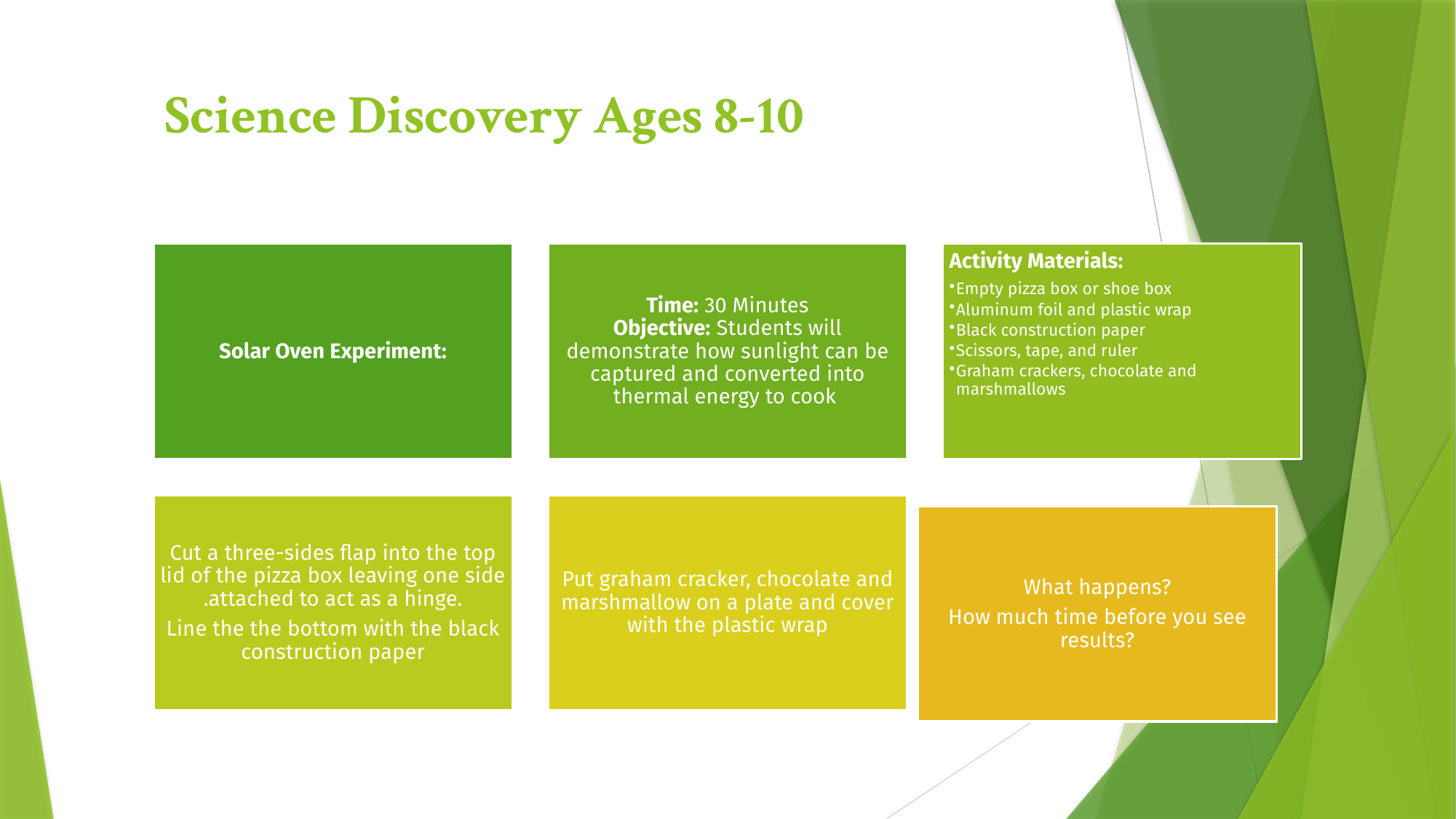

# Science Discovery Ages 8-10
Solar Oven Experiment:
Time: 30 Minutes
Objective: Students will demonstrate how sunlight can be captured and converted into thermal energy to cook
Activity Materials:
Empty pizza box or shoe box
Aluminum foil and plastic wrap
Black construction paper
Scissors, tape, and ruler
Graham crackers, chocolate and marshmallows

Cut a three-sides flap into the top lid of the pizza box leaving one side .attached to act as a hinge.
Line the the bottom with the black construction paper
Put graham cracker, chocolate and marshmallow on a plate and cover with the plastic wrap
What happens?
How much time before you see results?